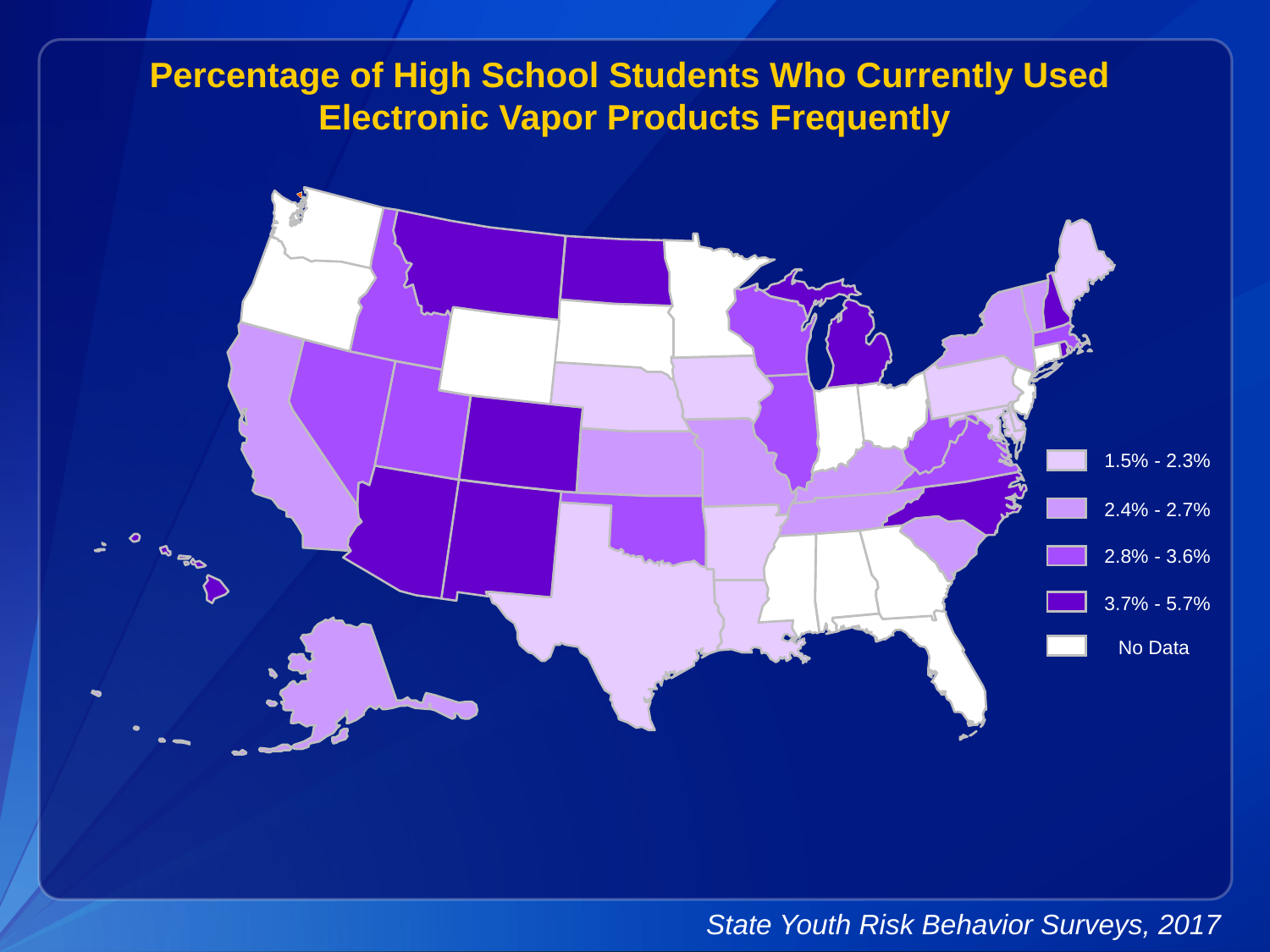

Percentage of High School Students Who Currently Used  Electronic Vapor Products Frequently

1.5% - 2.3%

2.4% - 2.7%

2.8% - 3.6%

3.7% - 5.7%

No Data

State Youth Risk Behavior Surveys, 2017